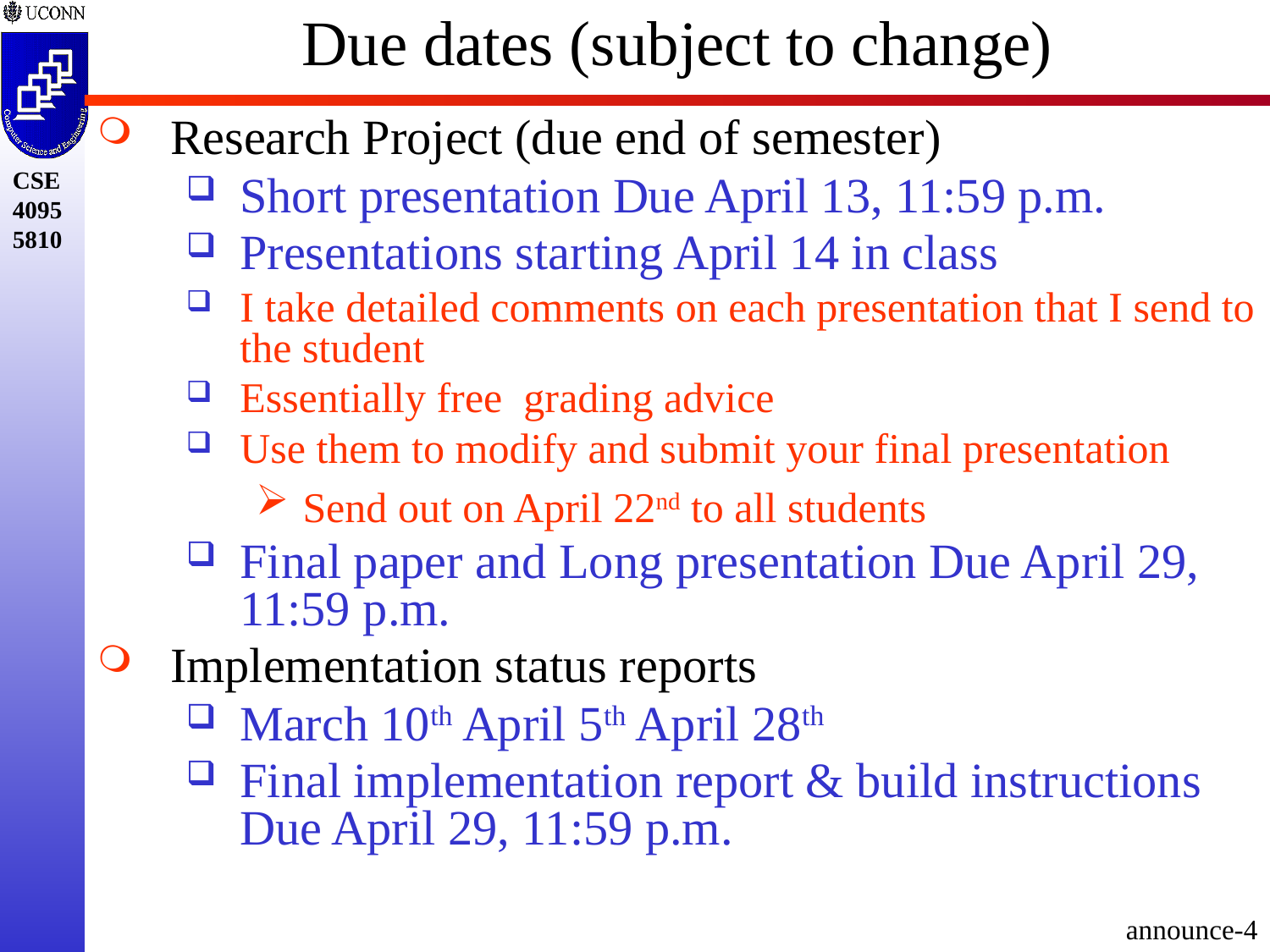

# Due dates (subject to change)
Research Project (due end of semester)
Short presentation Due April 13, 11:59 p.m.
Presentations starting April 14 in class
I take detailed comments on each presentation that I send to the student
Essentially free  grading advice
Use them to modify and submit your final presentation
Send out on April 22nd to all students
Final paper and Long presentation Due April 29, 11:59 p.m.
Implementation status reports
March 10th April 5th April 28th
Final implementation report & build instructions Due April 29, 11:59 p.m.